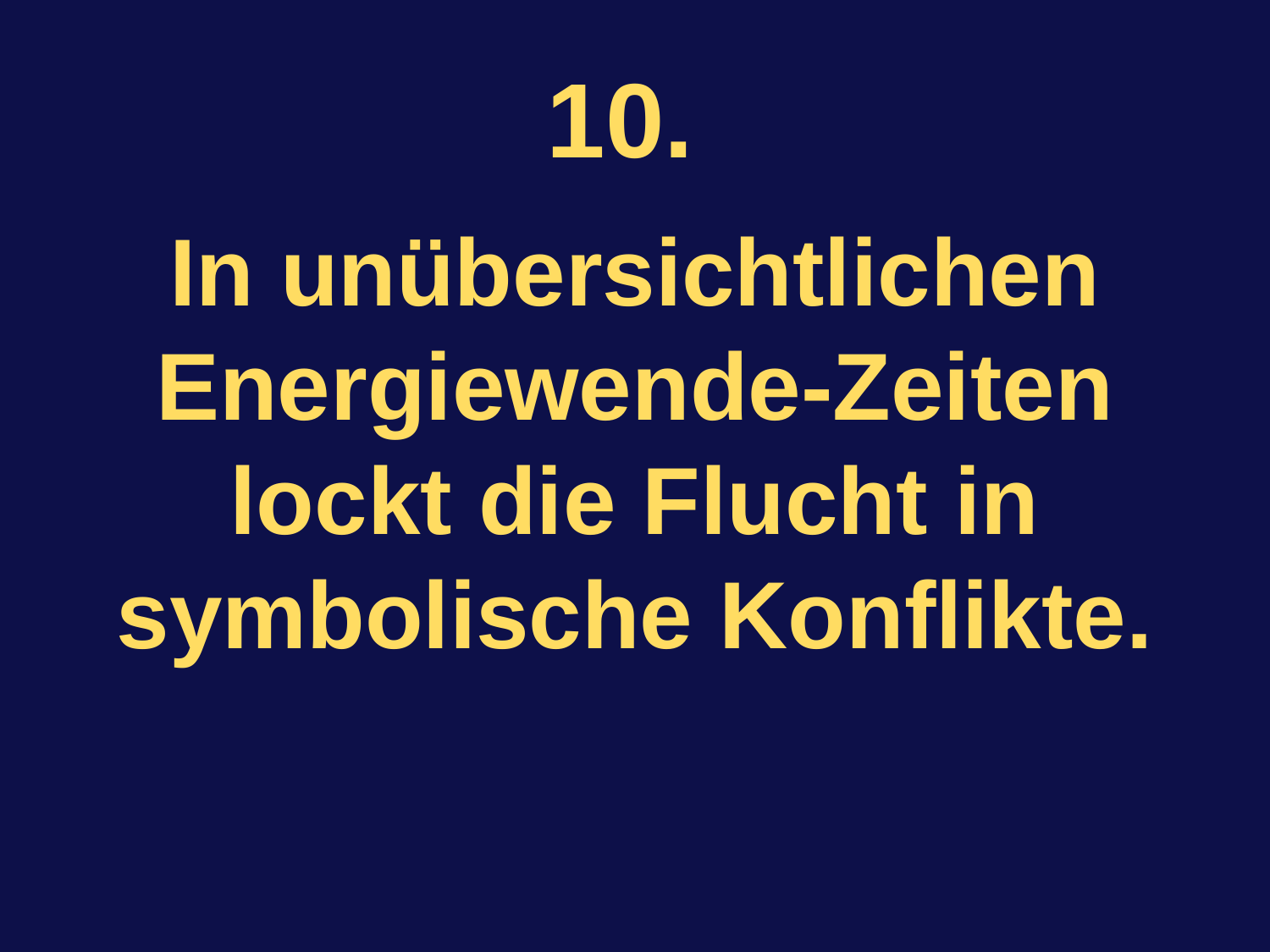

10.
In unübersichtlichen Energiewende-Zeiten lockt die Flucht in symbolische Konflikte.